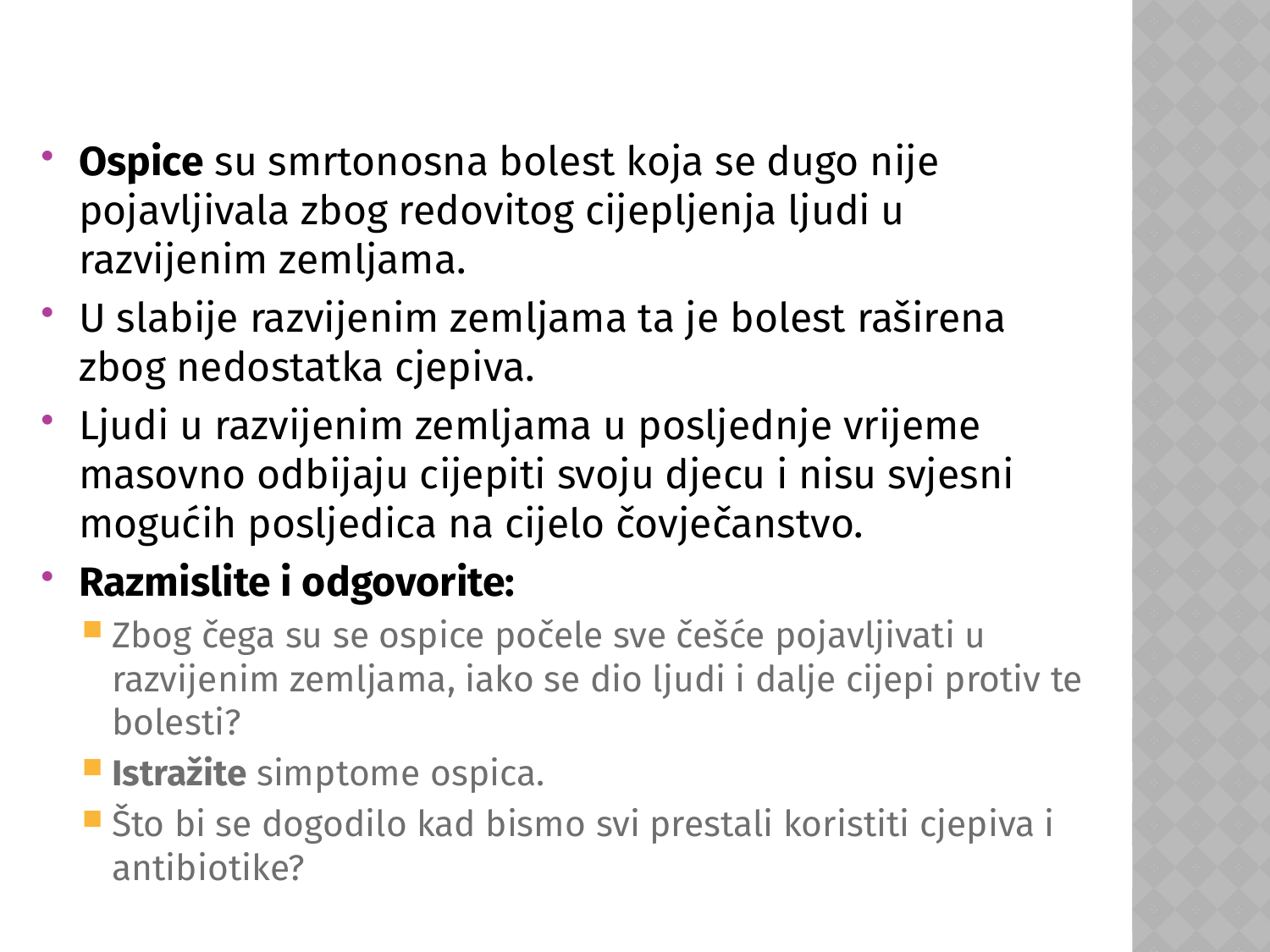

#
Ospice su smrtonosna bolest koja se dugo nije pojavljivala zbog redovitog cijepljenja ljudi u razvijenim zemljama.
U slabije razvijenim zemljama ta je bolest raširena zbog nedostatka cjepiva.
Ljudi u razvijenim zemljama u posljednje vrijeme masovno odbijaju cijepiti svoju djecu i nisu svjesni mogućih posljedica na cijelo čovječanstvo.
Razmislite i odgovorite:
Zbog čega su se ospice počele sve češće pojavljivati u razvijenim zemljama, iako se dio ljudi i dalje cijepi protiv te bolesti?
Istražite simptome ospica.
Što bi se dogodilo kad bismo svi prestali koristiti cjepiva i antibiotike?